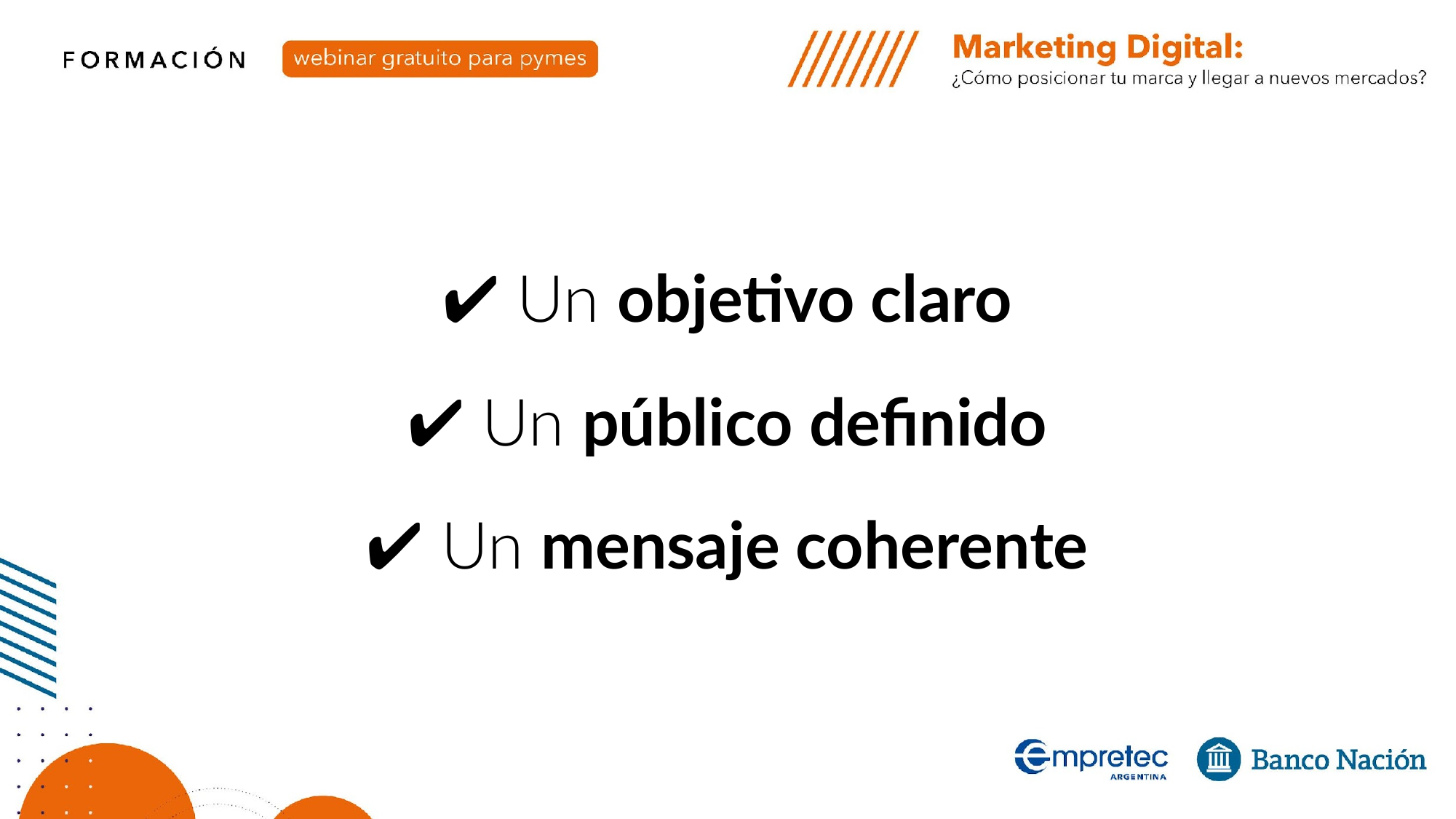

✔️ Un objetivo claro
✔️ Un público definido
✔️ Un mensaje coherente